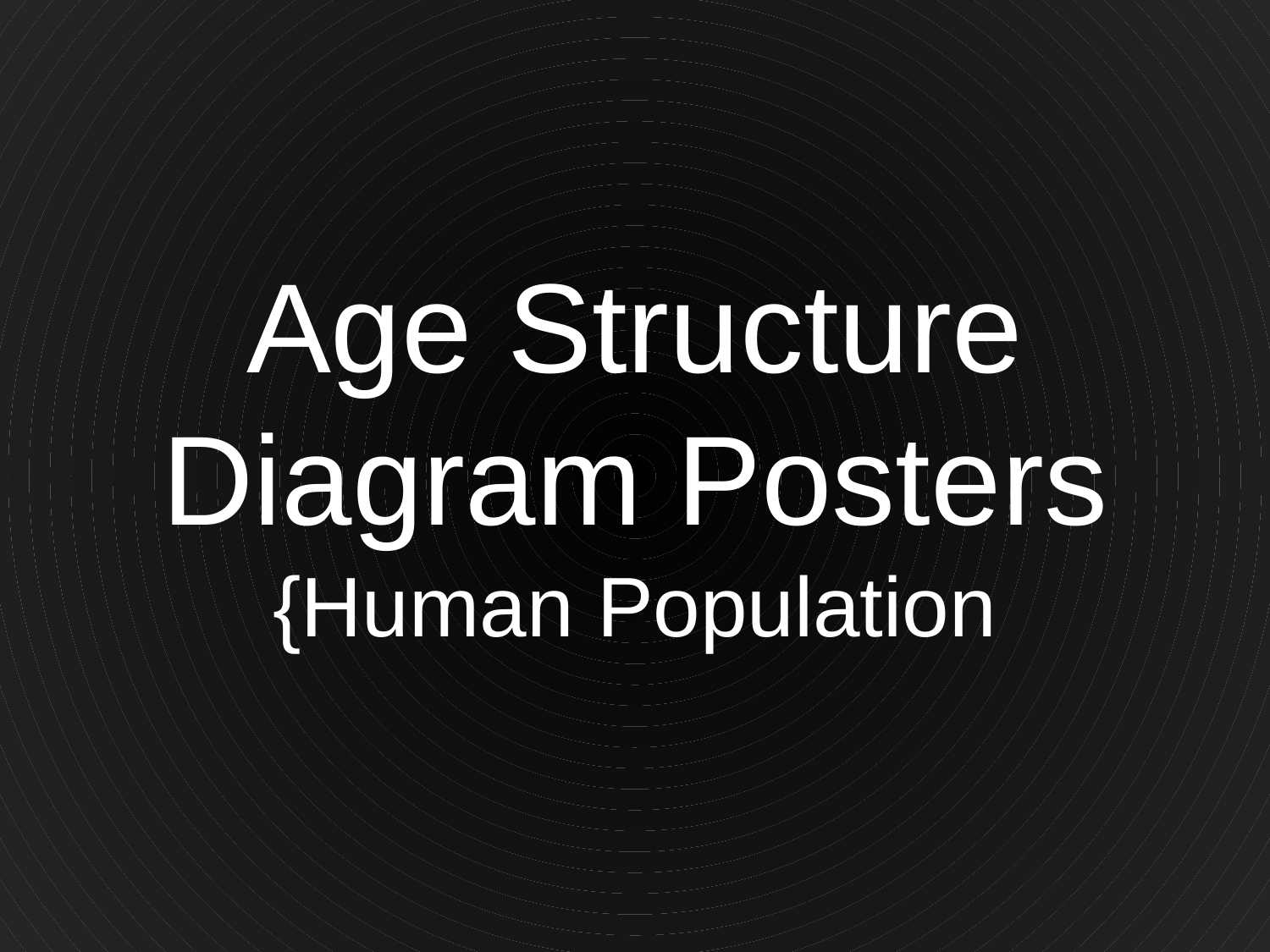

# Age Structure Diagram Posters
{Human Population